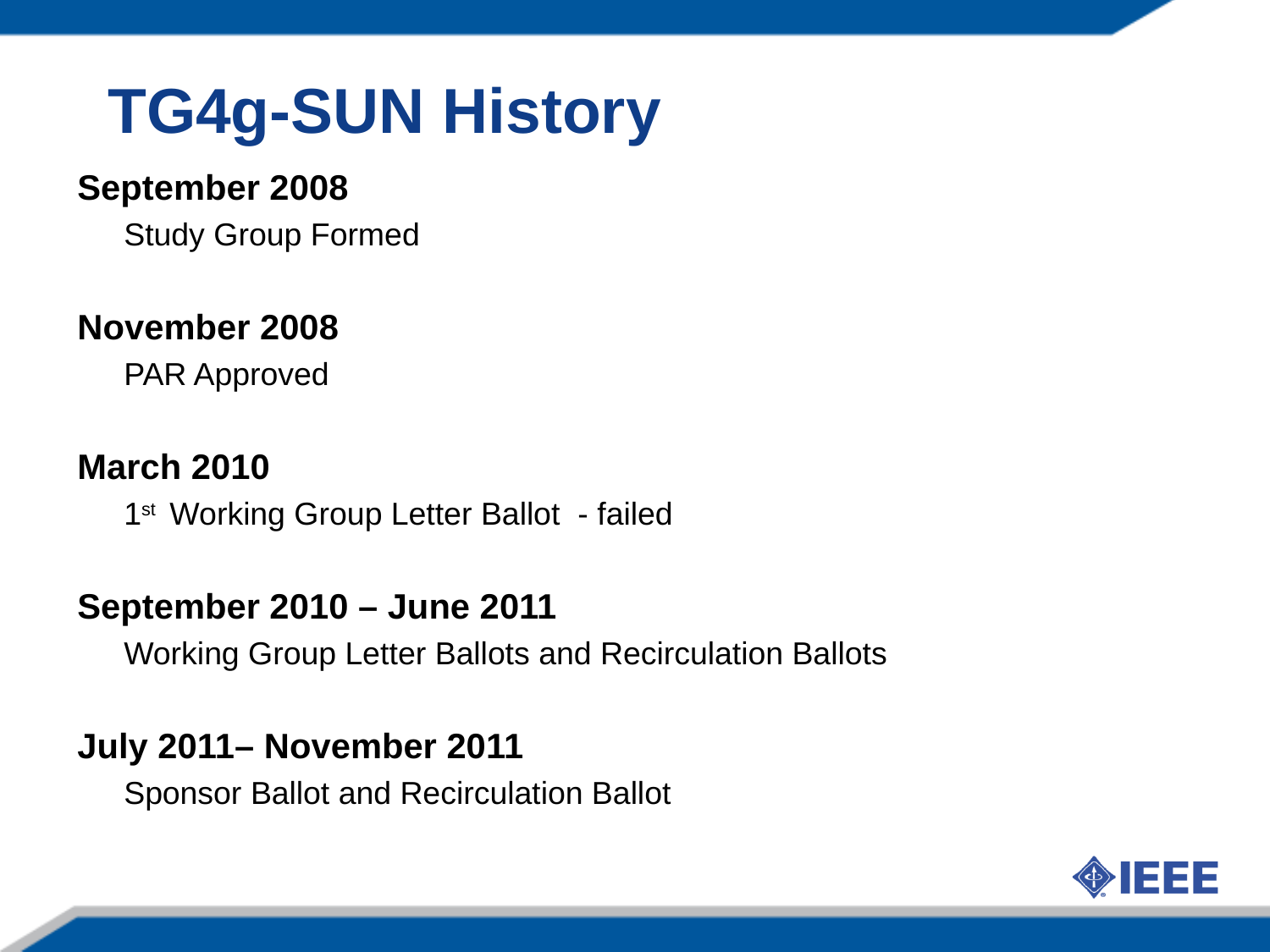

TG4g-SUN History
September 2008
	Study Group Formed

November 2008
	PAR Approved

March 2010
	1st  Working Group Letter Ballot  - failed

September 2010 – June 2011
	Working Group Letter Ballots and Recirculation Ballots

July 2011– November 2011
	Sponsor Ballot and Recirculation Ballot